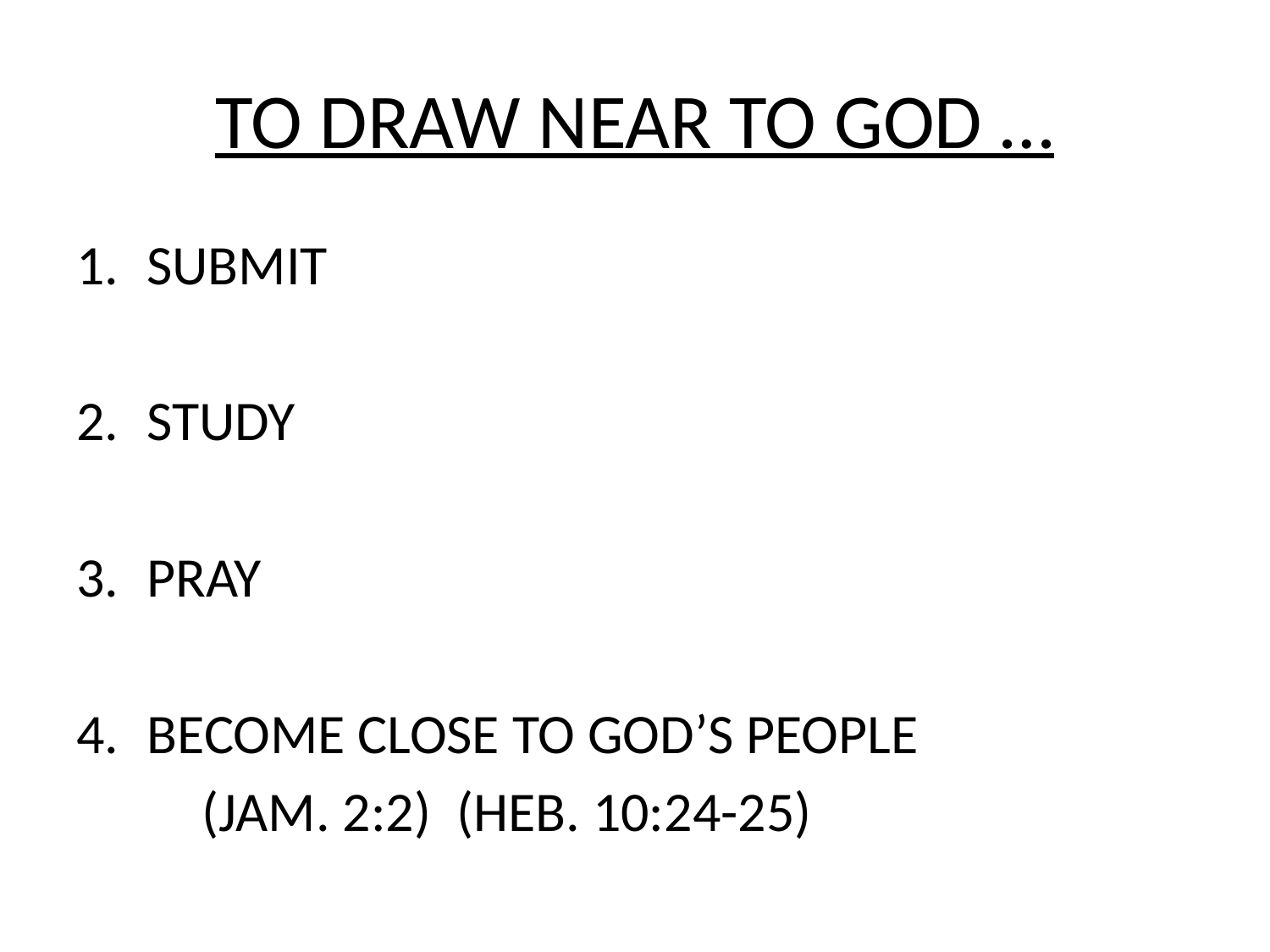

# TO DRAW NEAR TO GOD …
SUBMIT

STUDY

PRAY

BECOME CLOSE TO GOD’S PEOPLE
	(JAM. 2:2)  (HEB. 10:24-25)